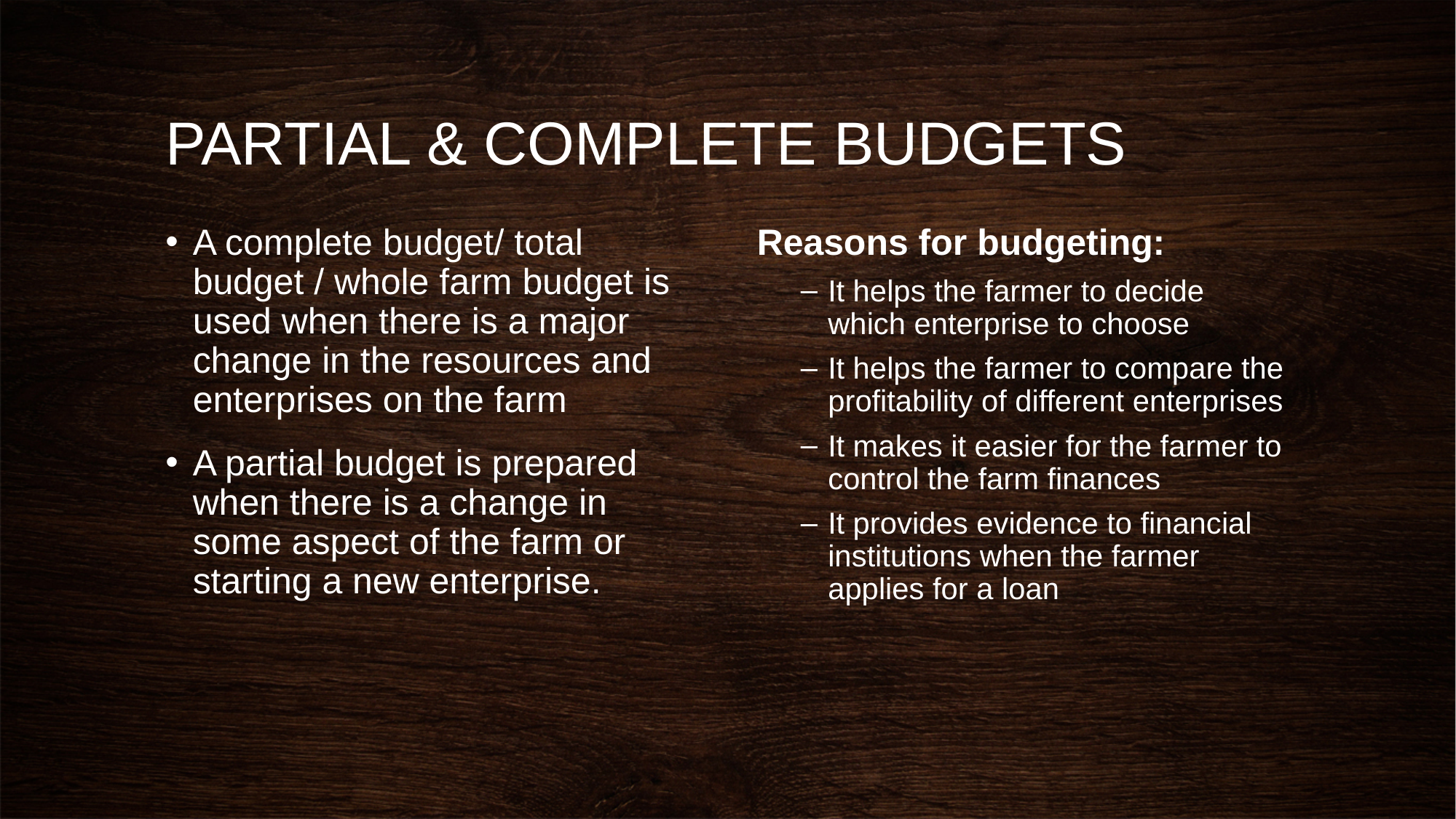

# PARTIAL & COMPLETE BUDGETS
A complete budget/ total budget / whole farm budget is used when there is a major change in the resources and enterprises on the farm
A partial budget is prepared when there is a change in some aspect of the farm or starting a new enterprise.
Reasons for budgeting:
It helps the farmer to decide which enterprise to choose
It helps the farmer to compare the profitability of different enterprises
It makes it easier for the farmer to control the farm finances
It provides evidence to financial institutions when the farmer applies for a loan